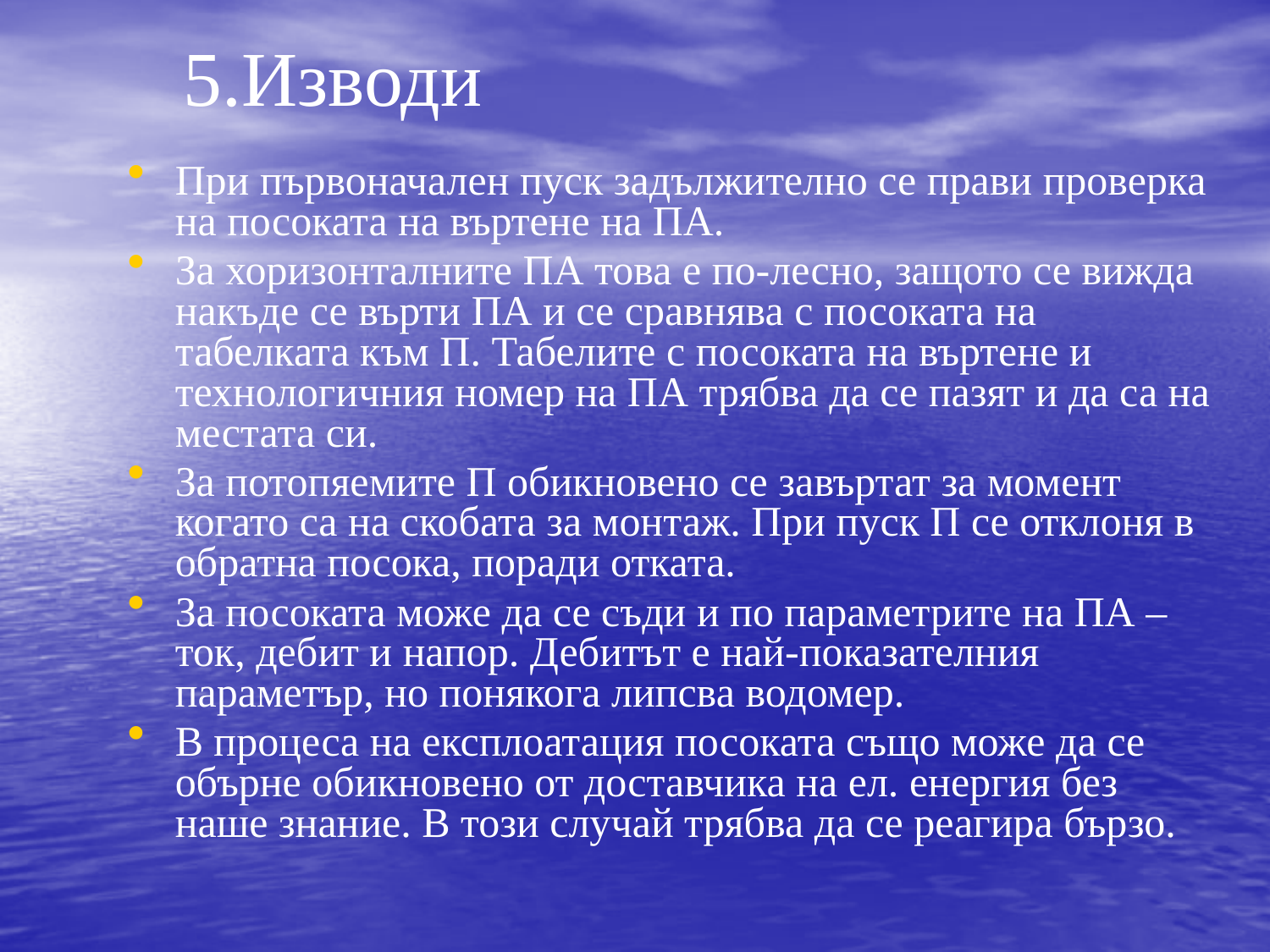

# 5.Изводи
При първоначален пуск задължително се прави проверка на посоката на въртене на ПА.
За хоризонталните ПА това е по-лесно, защото се вижда накъде се върти ПА и се сравнява с посоката на табелката към П. Табелите с посоката на въртене и технологичния номер на ПА трябва да се пазят и да са на местата си.
За потопяемите П обикновено се завъртат за момент когато са на скобата за монтаж. При пуск П се отклоня в обратна посока, поради отката.
За посоката може да се съди и по параметрите на ПА – ток, дебит и напор. Дебитът е най-показателния параметър, но понякога липсва водомер.
В процеса на експлоатация посоката също може да се обърне обикновено от доставчика на ел. енергия без наше знание. В този случай трябва да се реагира бързо.